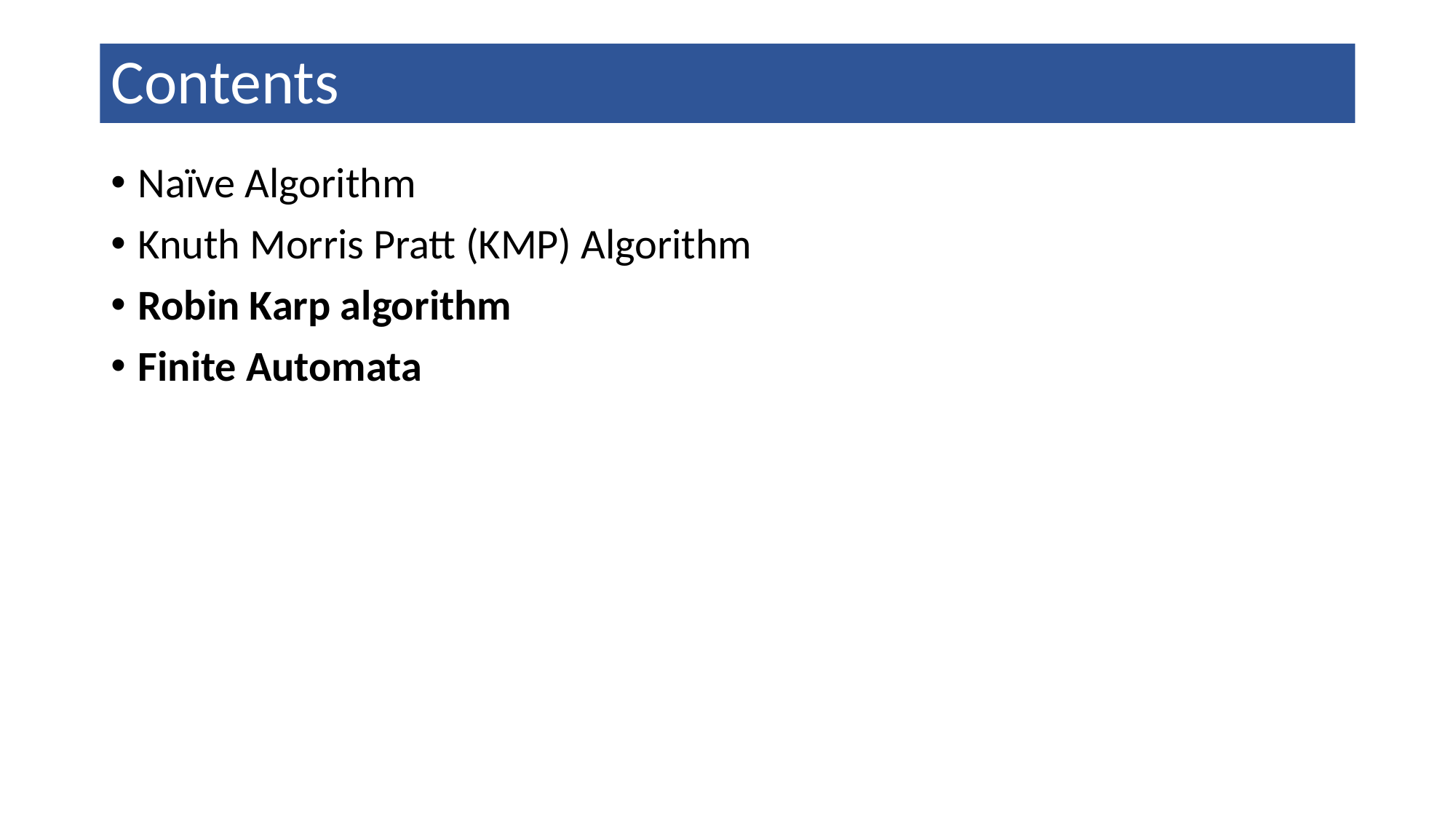

# Contents
Naïve Algorithm
Knuth Morris Pratt (KMP) Algorithm
Robin Karp algorithm
Finite Automata